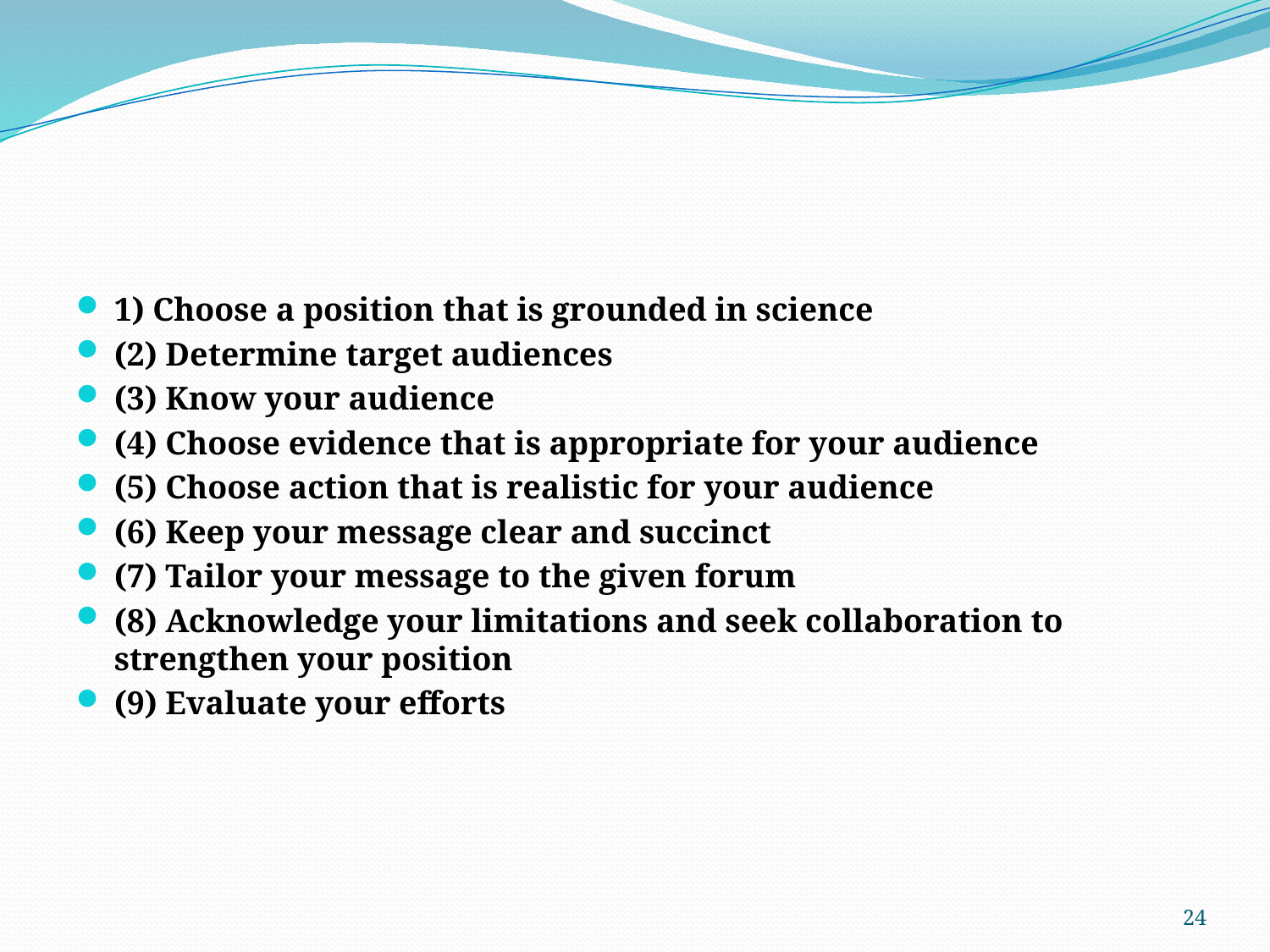

1) Choose a position that is grounded in science
(2) Determine target audiences
(3) Know your audience
(4) Choose evidence that is appropriate for your audience
(5) Choose action that is realistic for your audience
(6) Keep your message clear and succinct
(7) Tailor your message to the given forum
(8) Acknowledge your limitations and seek collaboration to strengthen your position
(9) Evaluate your efforts

24